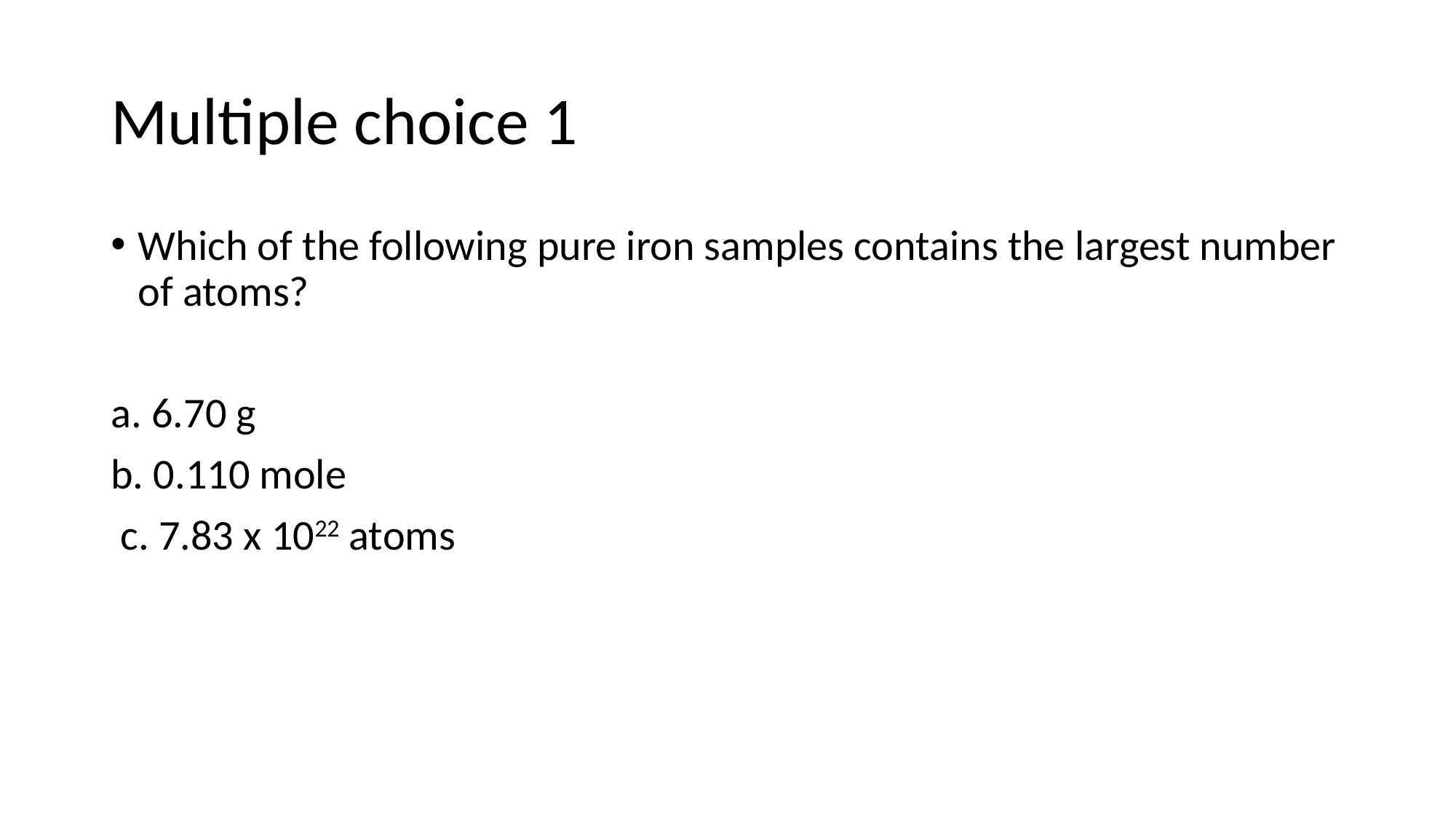

# Multiple choice 1
Which of the following pure iron samples contains the largest number of atoms?

a. 6.70 g
b. 0.110 mole
 c. 7.83 x 1022 atoms